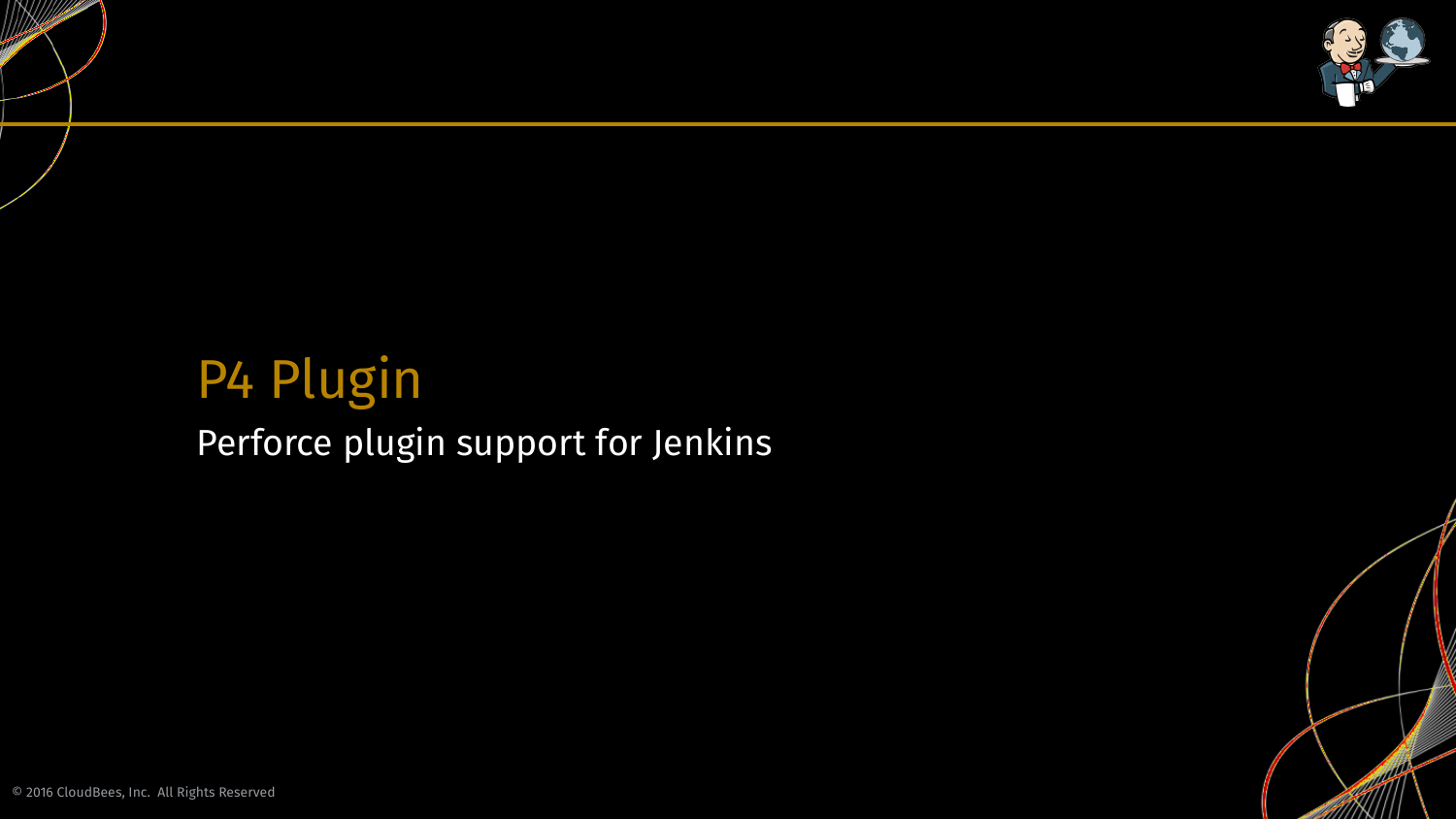

# P4 Plugin
Perforce plugin support for Jenkins
© 2016 CloudBees, Inc.  All Rights Reserved